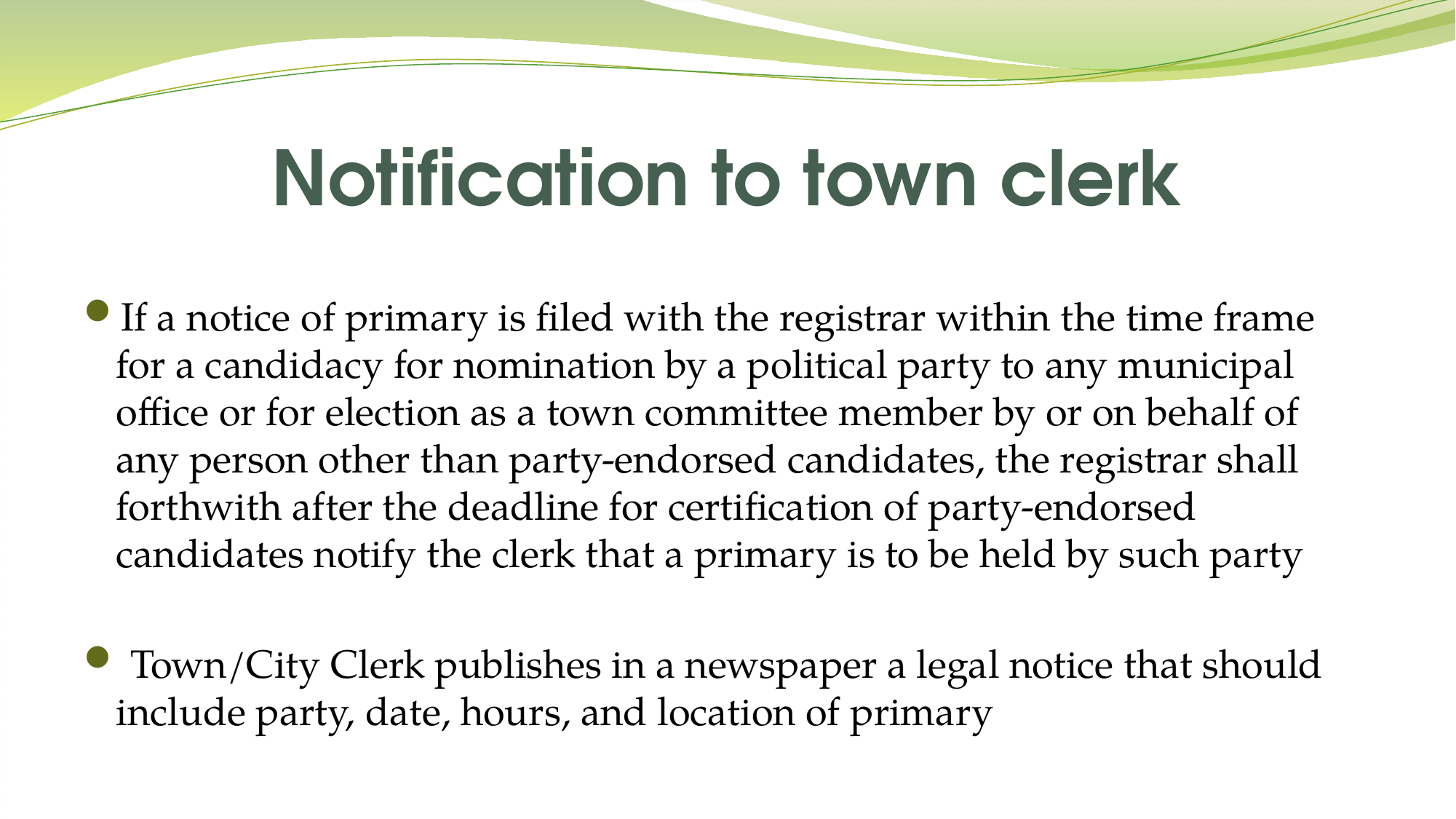

# Notification to town clerk

If a notice of primary is filed with the registrar within the time frame for a candidacy for nomination by a political party to any municipal office or for election as a town committee member by or on behalf of any person other than party-endorsed candidates, the registrar shall forthwith after the deadline for certification of party-endorsed candidates notify the clerk that a primary is to be held by such party

 Town/City Clerk publishes in a newspaper a legal notice that should include party, date, hours, and location of primary